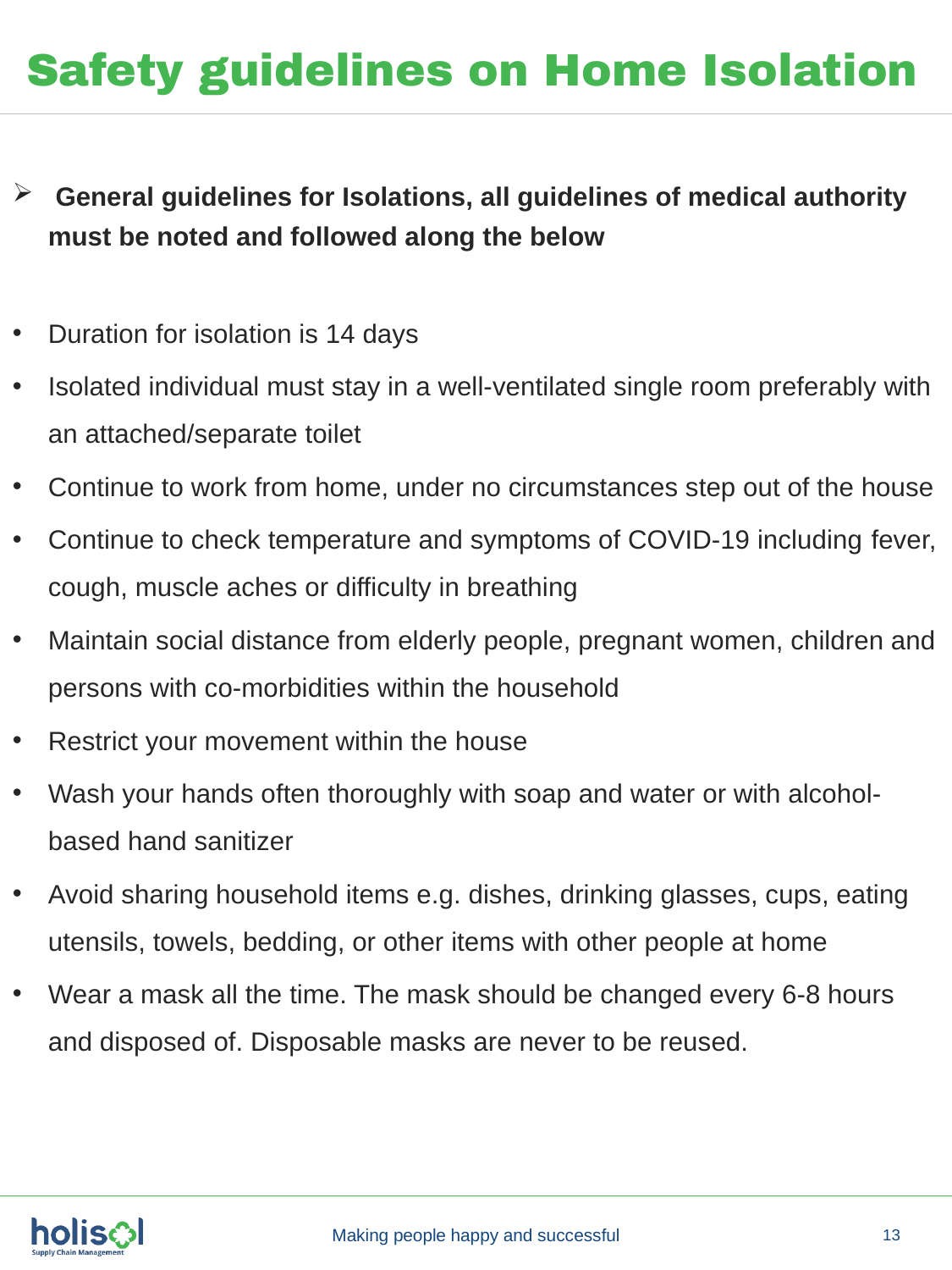

Safety guidelines on Home Isolation

 General guidelines for Isolations, all guidelines of medical authority must be noted and followed along the below

Duration for isolation is 14 days
Isolated individual must stay in a well-ventilated single room preferably with an attached/separate toilet
Continue to work from home, under no circumstances step out of the house
Continue to check temperature and symptoms of COVID-19 including fever, cough, muscle aches or difficulty in breathing
Maintain social distance from elderly people, pregnant women, children and persons with co-morbidities within the household
Restrict your movement within the house
Wash your hands often thoroughly with soap and water or with alcohol-based hand sanitizer
Avoid sharing household items e.g. dishes, drinking glasses, cups, eating utensils, towels, bedding, or other items with other people at home
Wear a mask all the time. The mask should be changed every 6-8 hours and disposed of. Disposable masks are never to be reused.

Making people happy and successful
13